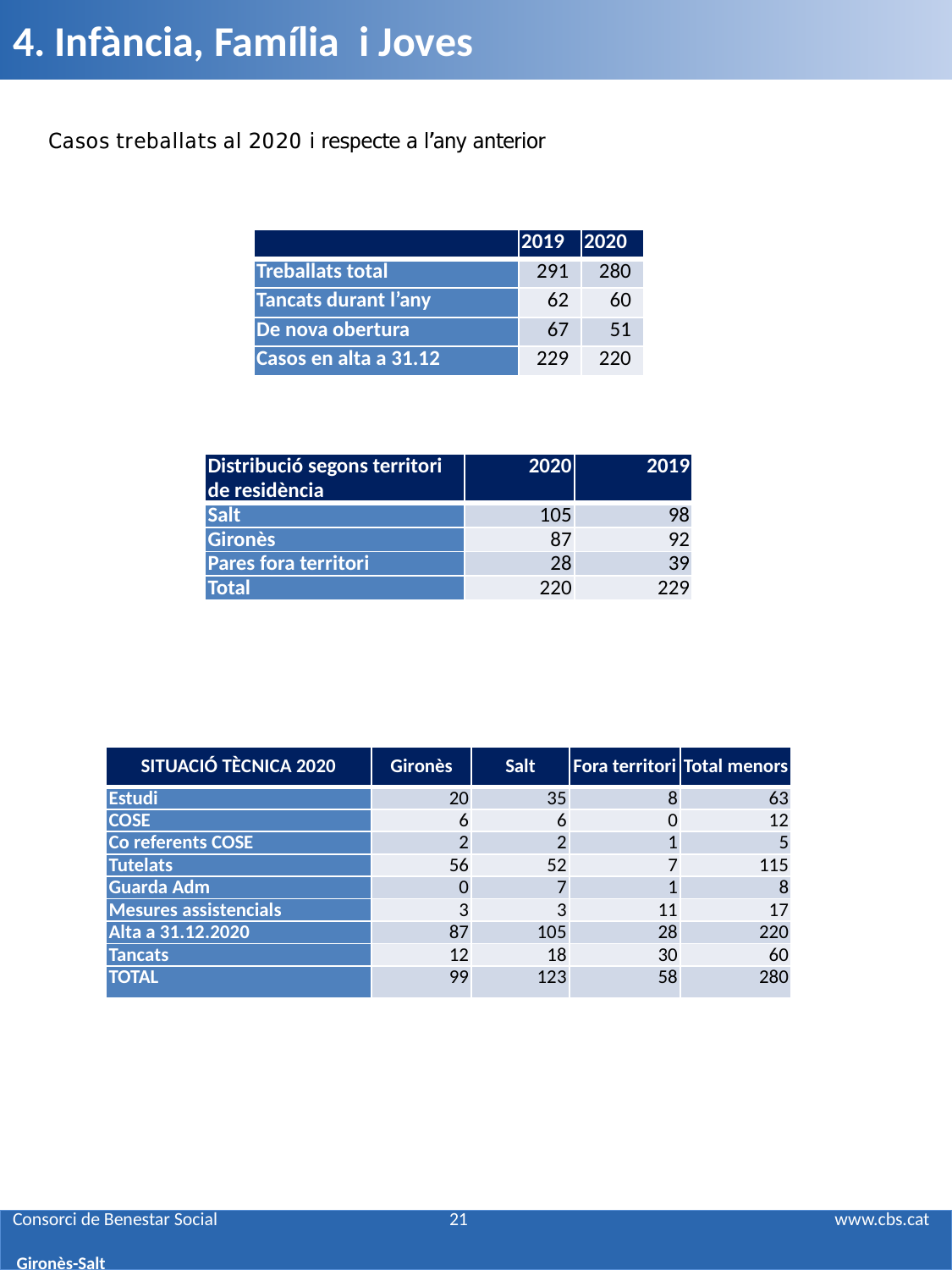

4. Infància, Família  i Joves

Casos treballats al 2020 i respecte a l’any anterior
|  | 2019 | 2020 |
| --- | --- | --- |
| Treballats total | 291 | 280 |
| Tancats durant l’any | 62 | 60 |
| De nova obertura | 67 | 51 |
| Casos en alta a 31.12 | 229 | 220 |
| Distribució segons territori de residència | 2020 | 2019 |
| --- | --- | --- |
| Salt | 105 | 98 |
| Gironès | 87 | 92 |
| Pares fora territori | 28 | 39 |
| Total | 220 | 229 |
| SITUACIÓ TÈCNICA 2020 | Gironès | Salt | Fora territori | Total menors |
| --- | --- | --- | --- | --- |
| Estudi | 20 | 35 | 8 | 63 |
| COSE | 6 | 6 | 0 | 12 |
| Co referents COSE | 2 | 2 | 1 | 5 |
| Tutelats | 56 | 52 | 7 | 115 |
| Guarda Adm | 0 | 7 | 1 | 8 |
| Mesures assistencials | 3 | 3 | 11 | 17 |
| Alta a 31.12.2020 | 87 | 105 | 28 | 220 |
| Tancats | 12 | 18 | 30 | 60 |
| TOTAL | 99 | 123 | 58 | 280 |
# Consorci de Benestar Social                                                       21                                                                                       www.cbs.cat Gironès-Salt